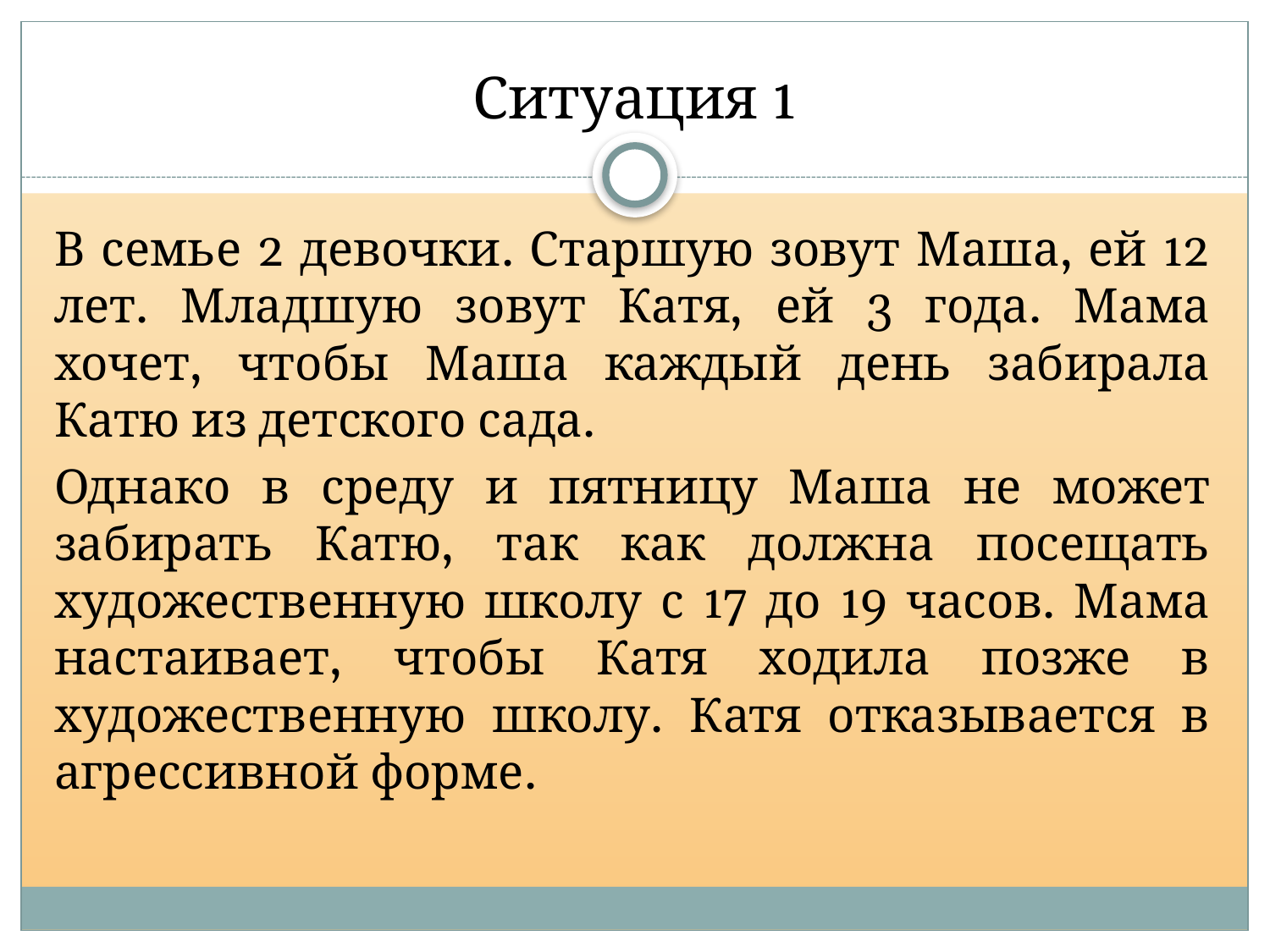

# Ситуация 1
В семье 2 девочки. Старшую зовут Маша, ей 12 лет. Младшую зовут Катя, ей 3 года. Мама хочет, чтобы Маша каждый день забирала Катю из детского сада.
Однако в среду и пятницу Маша не может забирать Катю, так как должна посещать художественную школу с 17 до 19 часов. Мама настаивает, чтобы Катя ходила позже в художественную школу. Катя отказывается в агрессивной форме.